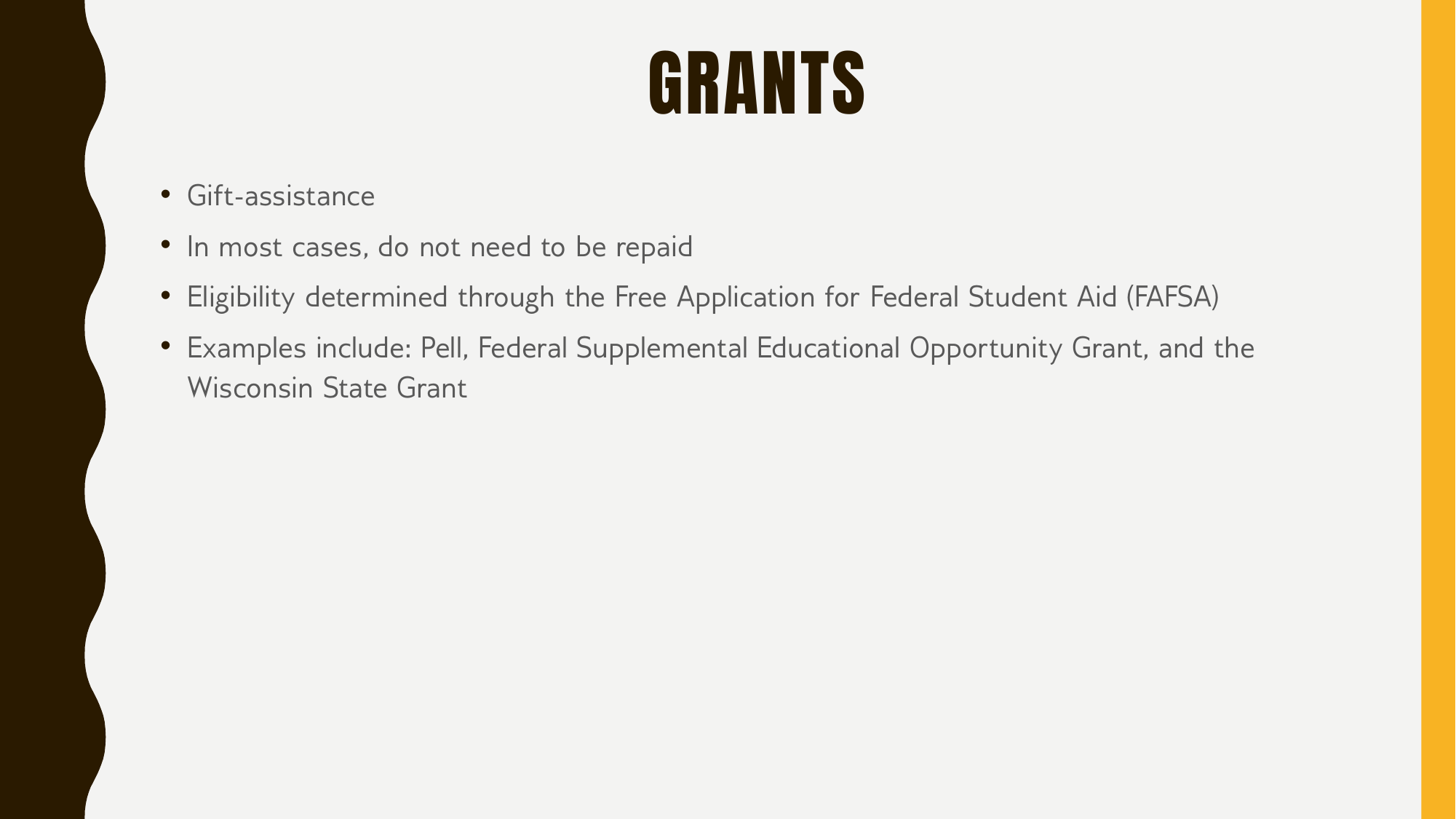

# Grants
Gift-assistance
In most cases, do not need to be repaid
Eligibility determined through the Free Application for Federal Student Aid (FAFSA)
Examples include: Pell, Federal Supplemental Educational Opportunity Grant, and the Wisconsin State Grant